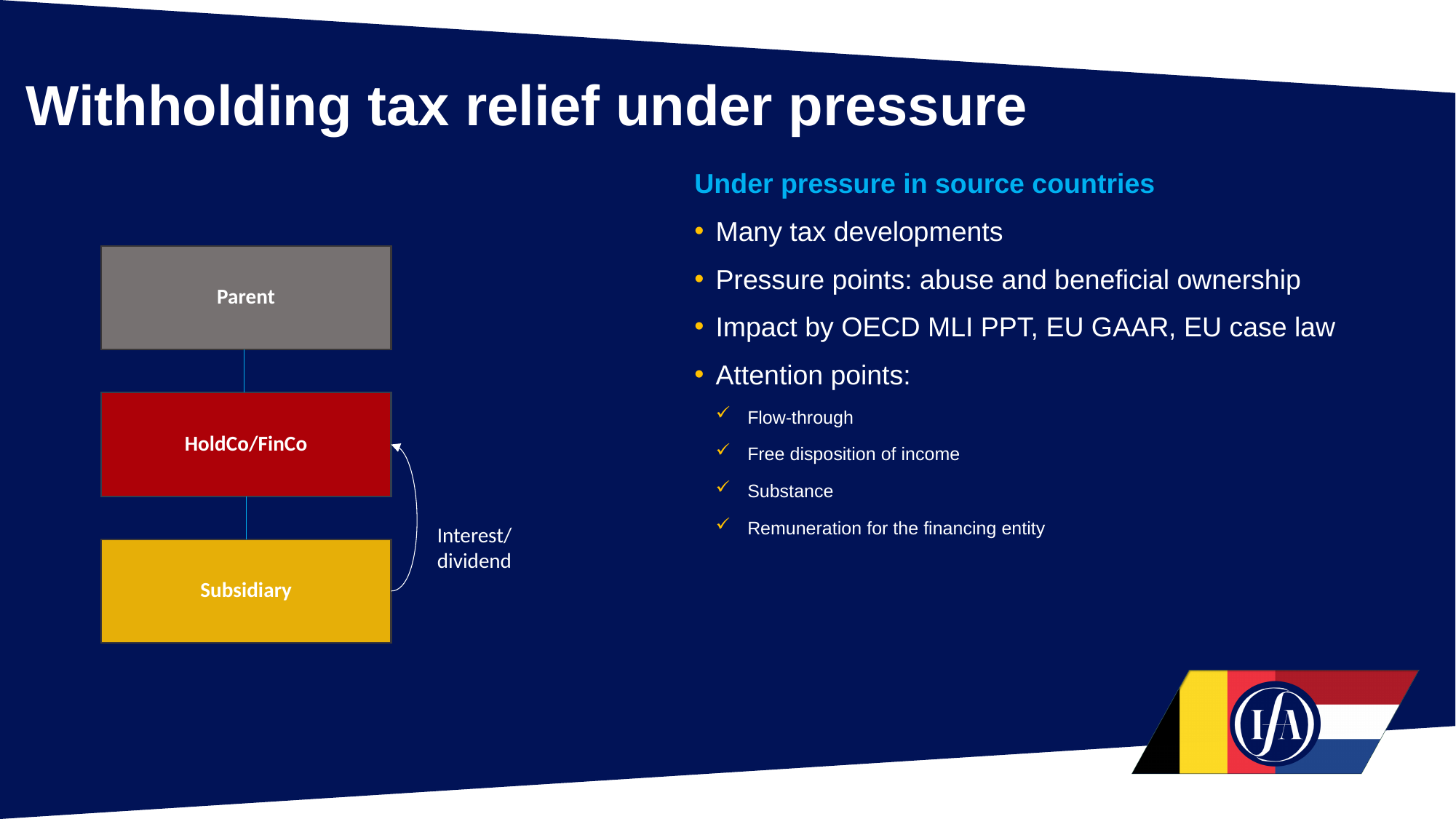

# Withholding tax relief under pressure
Under pressure in source countries
Many tax developments
Pressure points: abuse and beneficial ownership
Impact by OECD MLI PPT, EU GAAR, EU case law
Attention points:
Flow-through
Free disposition of income
Substance
Remuneration for the financing entity
Parent
HoldCo/FinCo
Subsidiary
Interest/
dividend